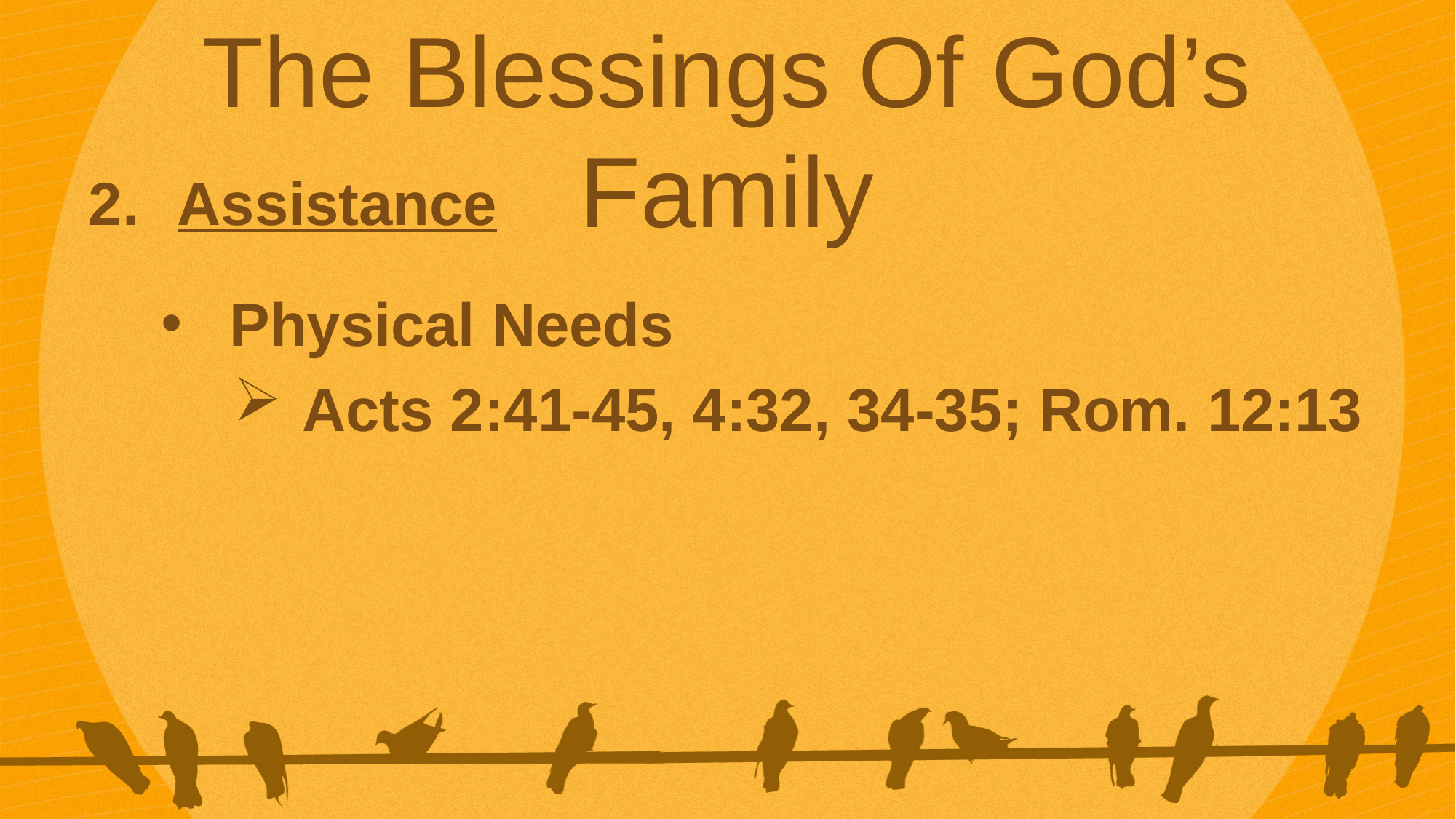

The Blessings Of God’s Family
Assistance
Physical Needs
Acts 2:41-45, 4:32, 34-35; Rom. 12:13